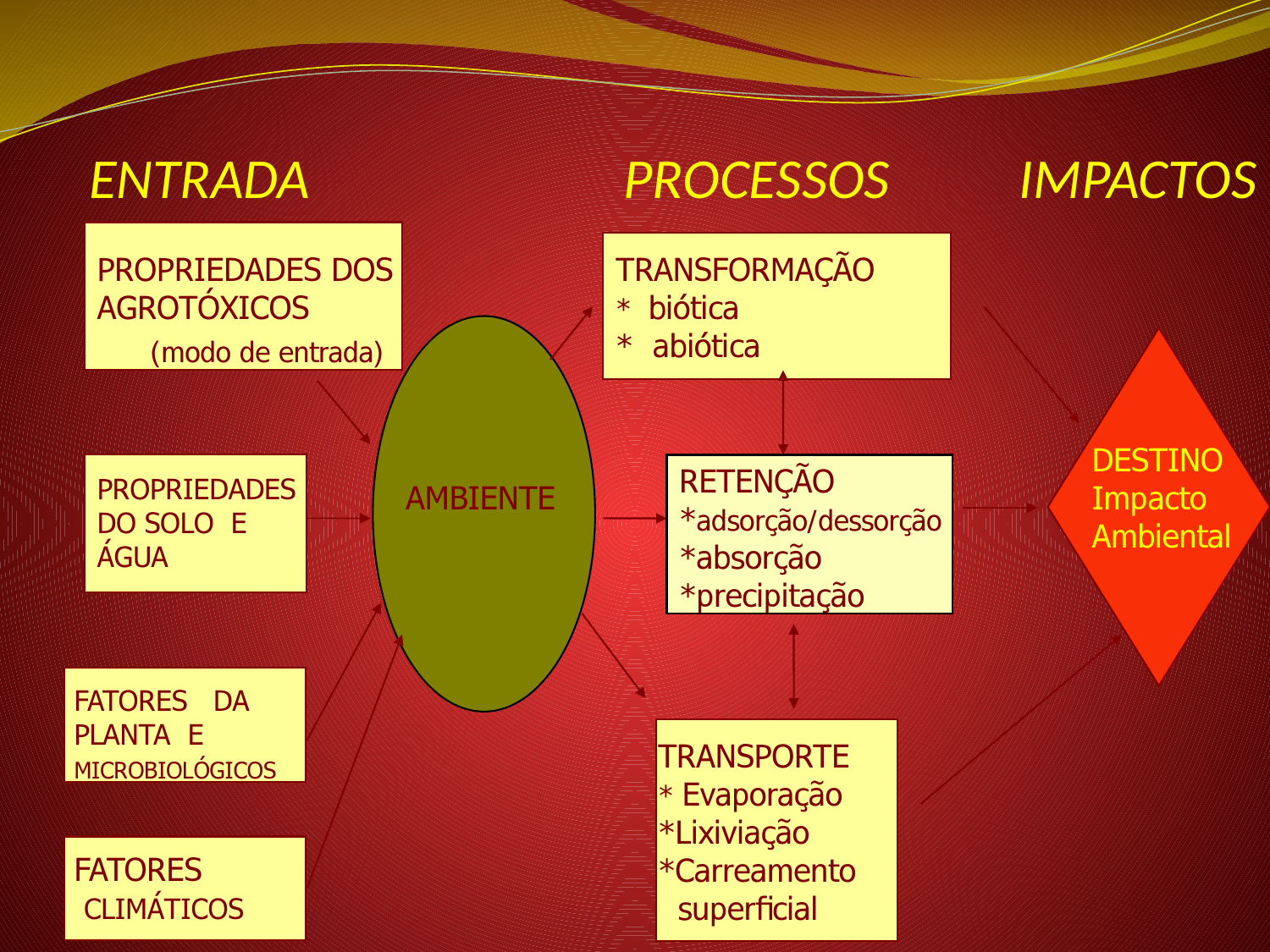

ENTRADA
PROCESSOS
IMPACTOS

PROPRIEDADES DOS
AGROTÓXICOS

(modo de entrada)

PROPRIEDADES
DO SOLO  E
ÁGUA

 FATORES   DA
 PLANTA  E
 MICROBIOLÓGICOS

FATORES
 CLIMÁTICOS

TRANSFORMAÇÃO
*  biótica
*  abiótica

RETENÇÃO
*adsorção/dessorção
*absorção
*precipitação

TRANSPORTE
* Evaporação
*Lixiviação
*Carreamento
  superficial

DESTINO
Impacto
Ambiental

 AMBIENTE